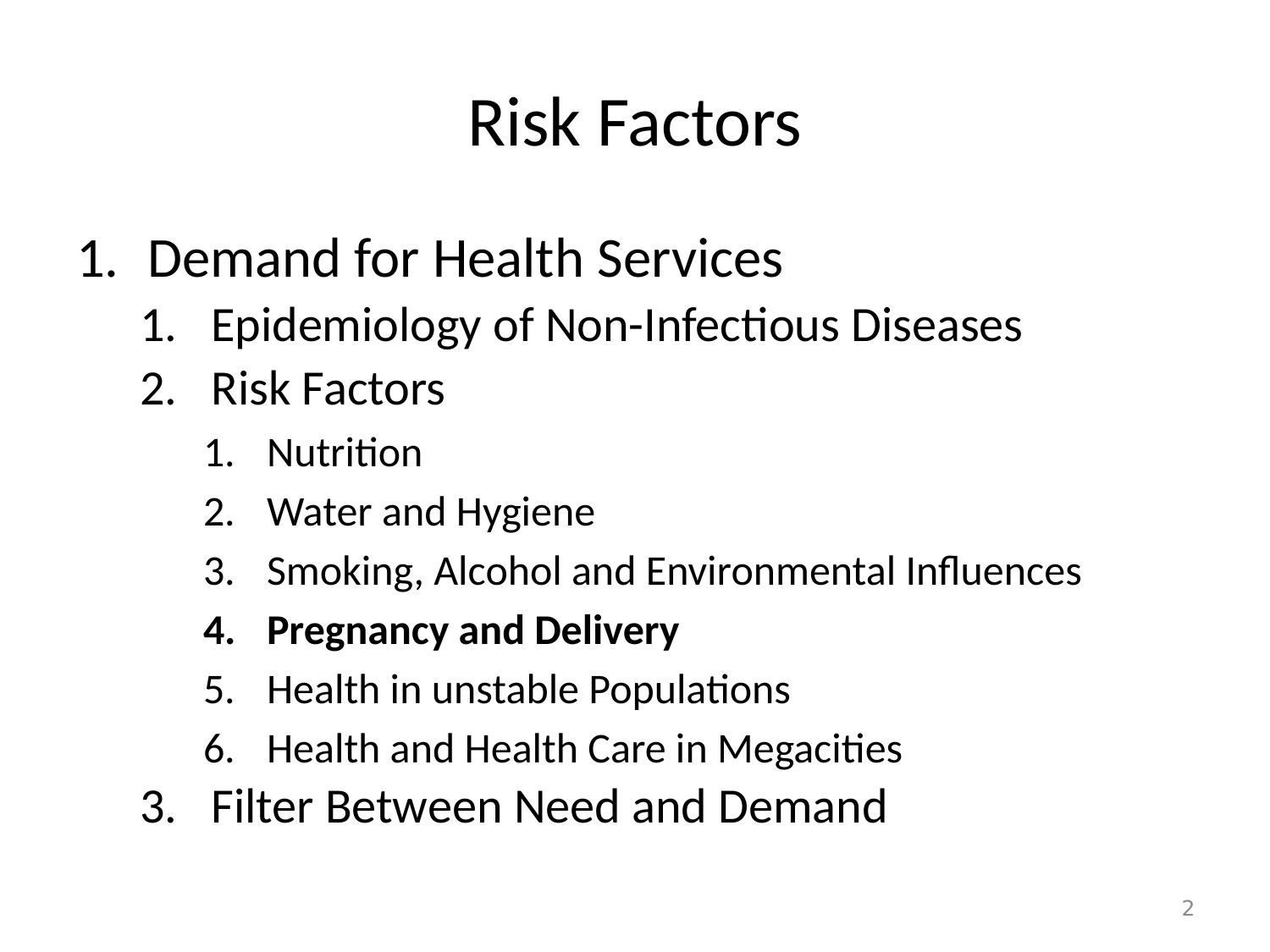

# Risk Factors
Demand for Health Services
Epidemiology of Non-Infectious Diseases
Risk Factors
Nutrition
Water and Hygiene
Smoking, Alcohol and Environmental Influences
Pregnancy and Delivery
Health in unstable Populations
Health and Health Care in Megacities
Filter Between Need and Demand
2